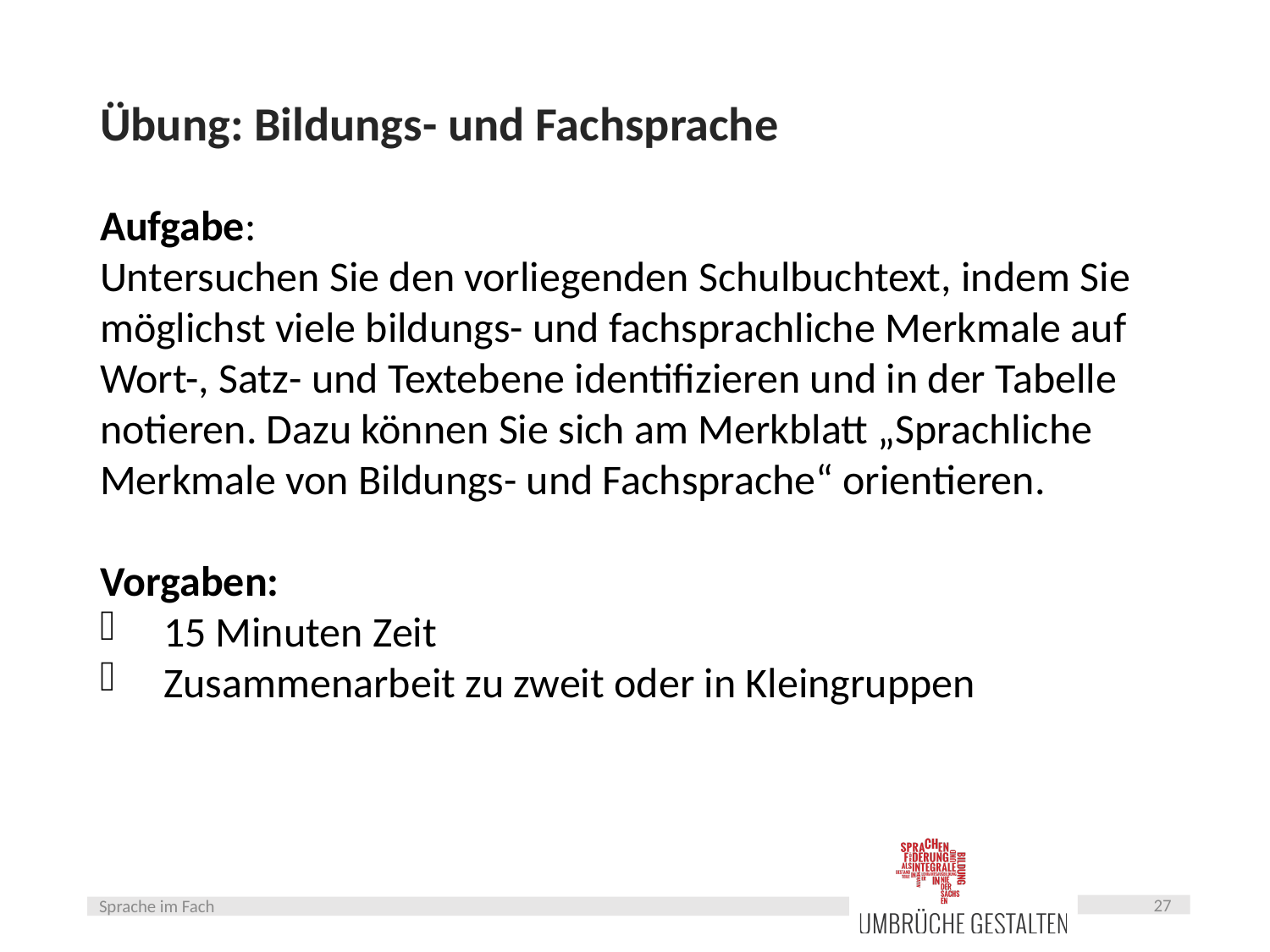

# Übung: Bildungs- und Fachsprache
Aufgabe:
Untersuchen Sie den vorliegenden Schulbuchtext, indem Sie möglichst viele bildungs- und fachsprachliche Merkmale auf Wort-, Satz- und Textebene identifizieren und in der Tabelle notieren. Dazu können Sie sich am Merkblatt „Sprachliche Merkmale von Bildungs- und Fachsprache“ orientieren.

Vorgaben:
15 Minuten Zeit
Zusammenarbeit zu zweit oder in Kleingruppen

27
Sprache im Fach